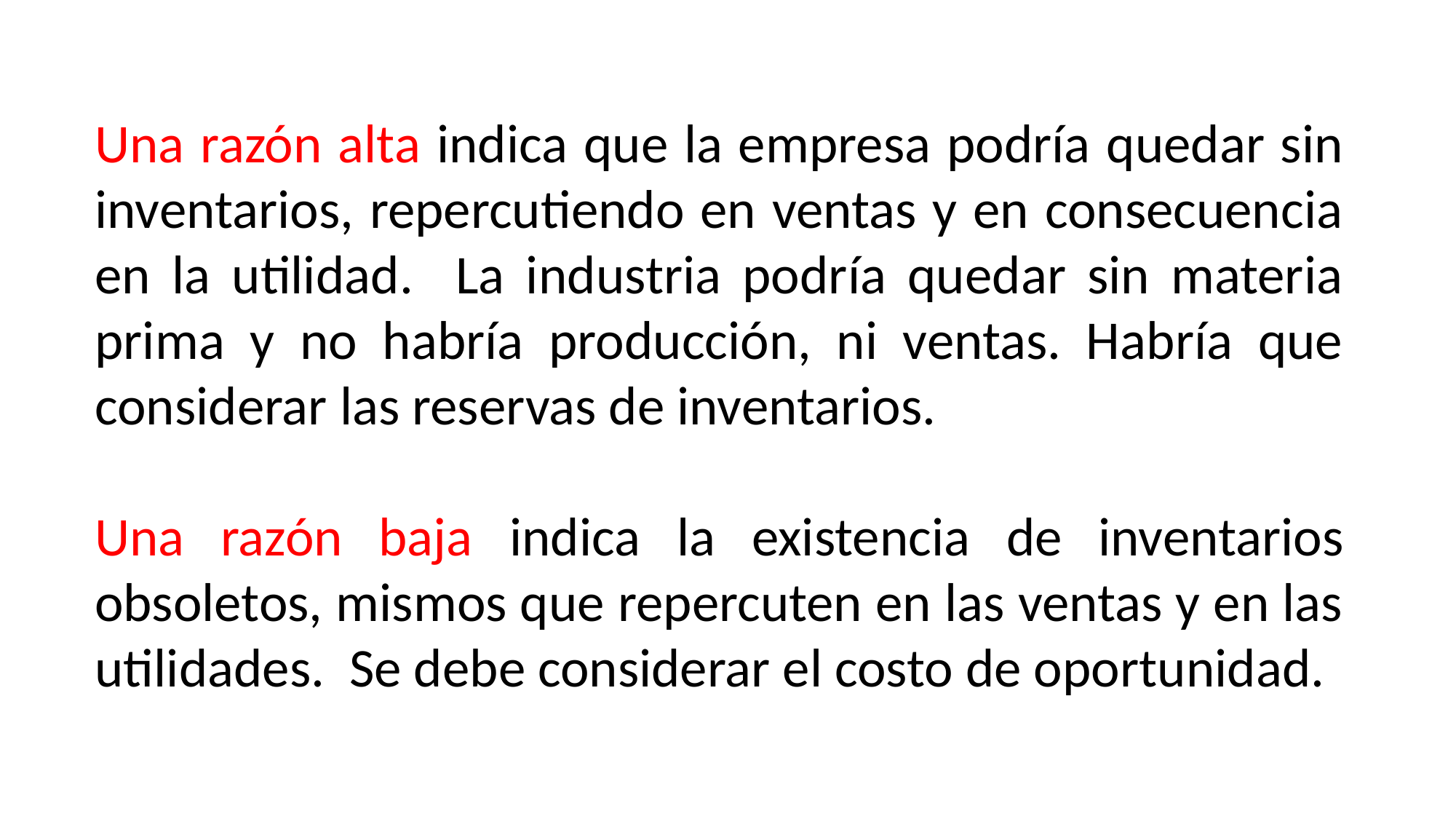

Una razón alta indica que la empresa podría quedar sin inventarios, repercutiendo en ventas y en consecuencia en la utilidad.  La industria podría quedar sin materia prima y no habría producción, ni ventas. Habría que considerar las reservas de inventarios.

Una razón baja indica la existencia de inventarios obsoletos, mismos que repercuten en las ventas y en las utilidades.  Se debe considerar el costo de oportunidad.